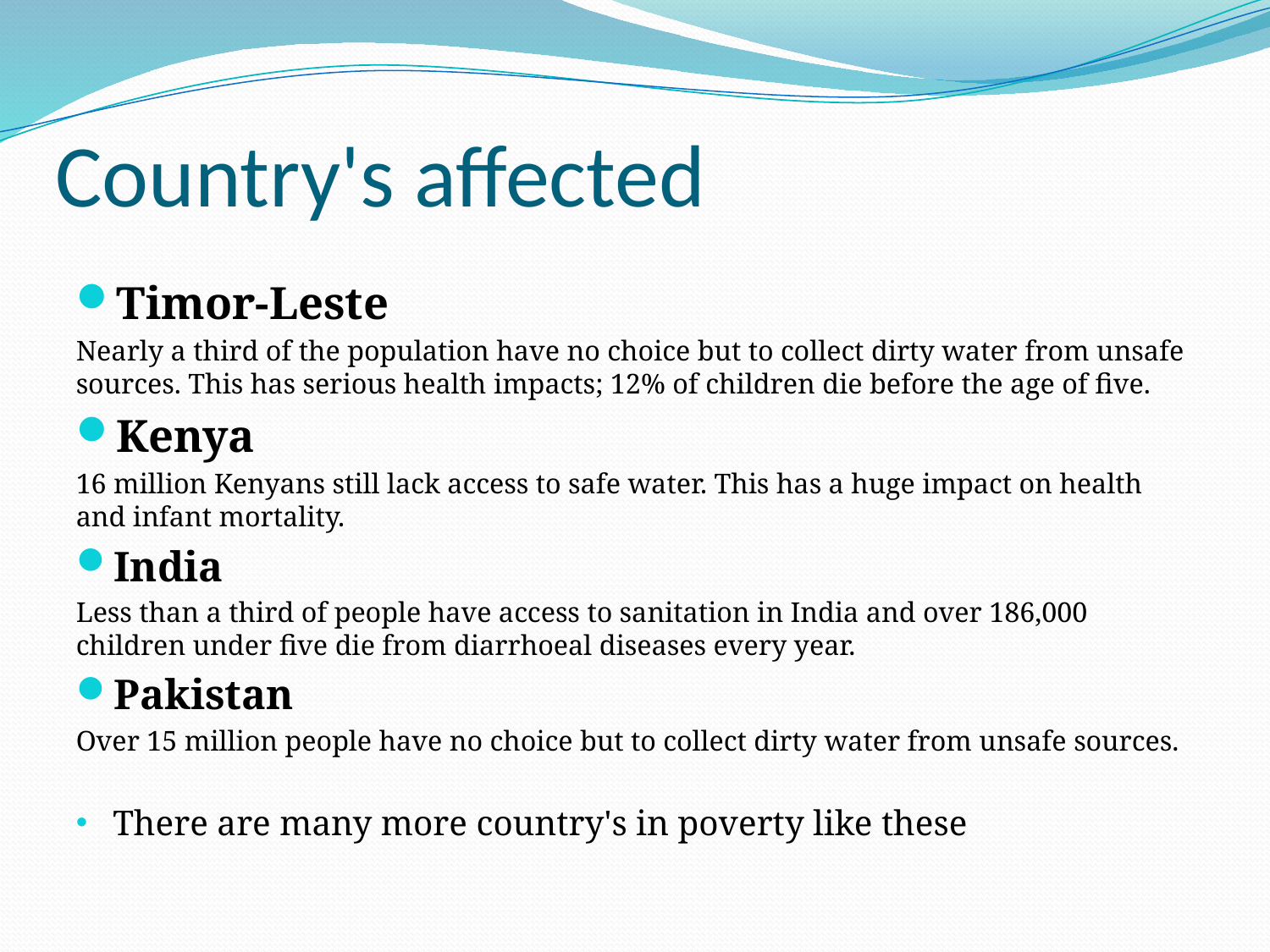

# Country's affected
Timor-Leste
Nearly a third of the population have no choice but to collect dirty water from unsafe sources. This has serious health impacts; 12% of children die before the age of five.
Kenya
16 million Kenyans still lack access to safe water. This has a huge impact on health and infant mortality.
India
Less than a third of people have access to sanitation in India and over 186,000 children under five die from diarrhoeal diseases every year.
Pakistan
Over 15 million people have no choice but to collect dirty water from unsafe sources.

There are many more country's in poverty like these